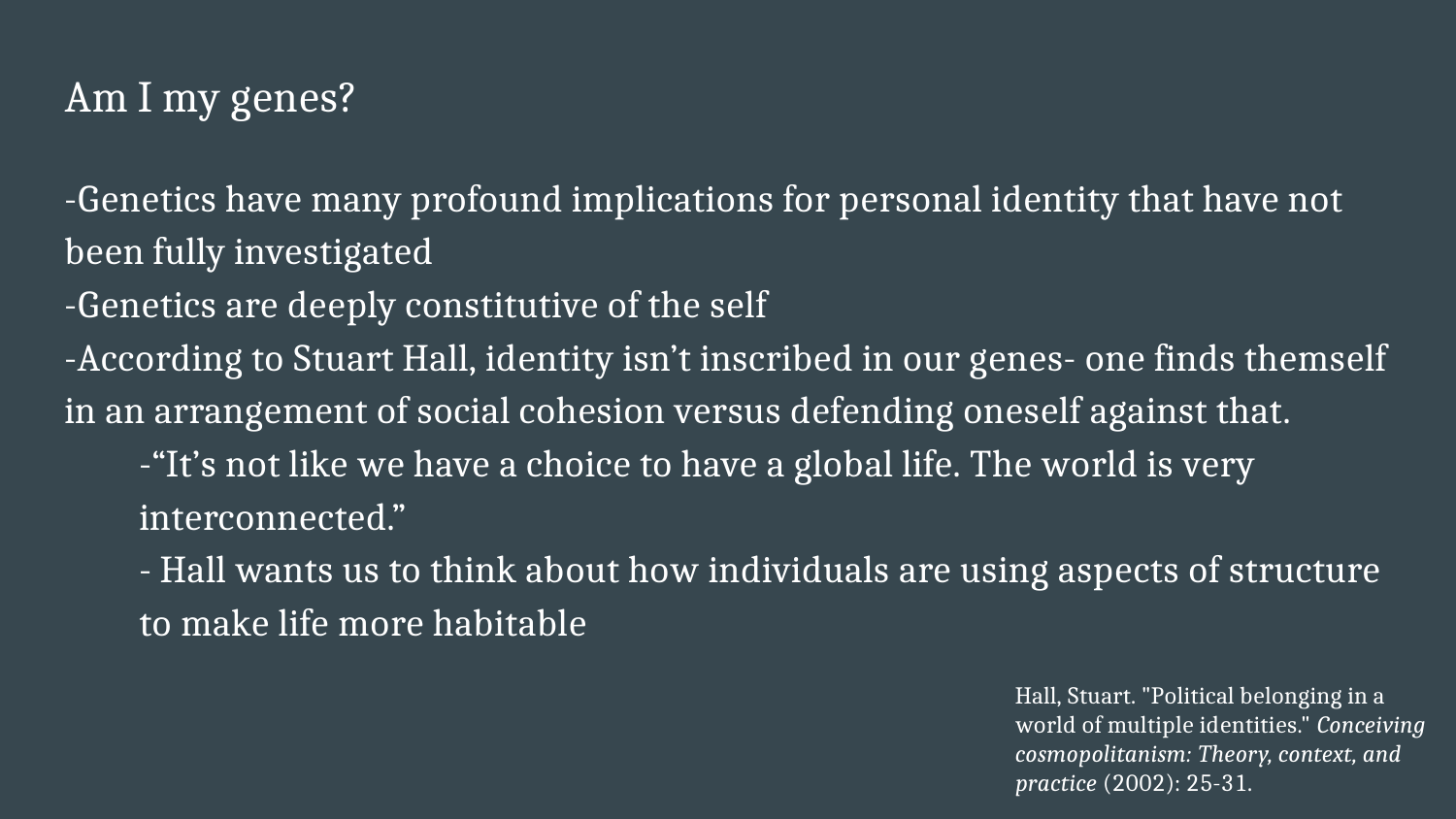

# Am I my genes?
-Genetics have many profound implications for personal identity that have not been fully investigated
-Genetics are deeply constitutive of the self
-According to Stuart Hall, identity isn’t inscribed in our genes- one finds themself in an arrangement of social cohesion versus defending oneself against that.
-“It’s not like we have a choice to have a global life. The world is very interconnected.”
- Hall wants us to think about how individuals are using aspects of structure to make life more habitable

Hall, Stuart. "Political belonging in a world of multiple identities." Conceiving cosmopolitanism: Theory, context, and practice (2002): 25-31.